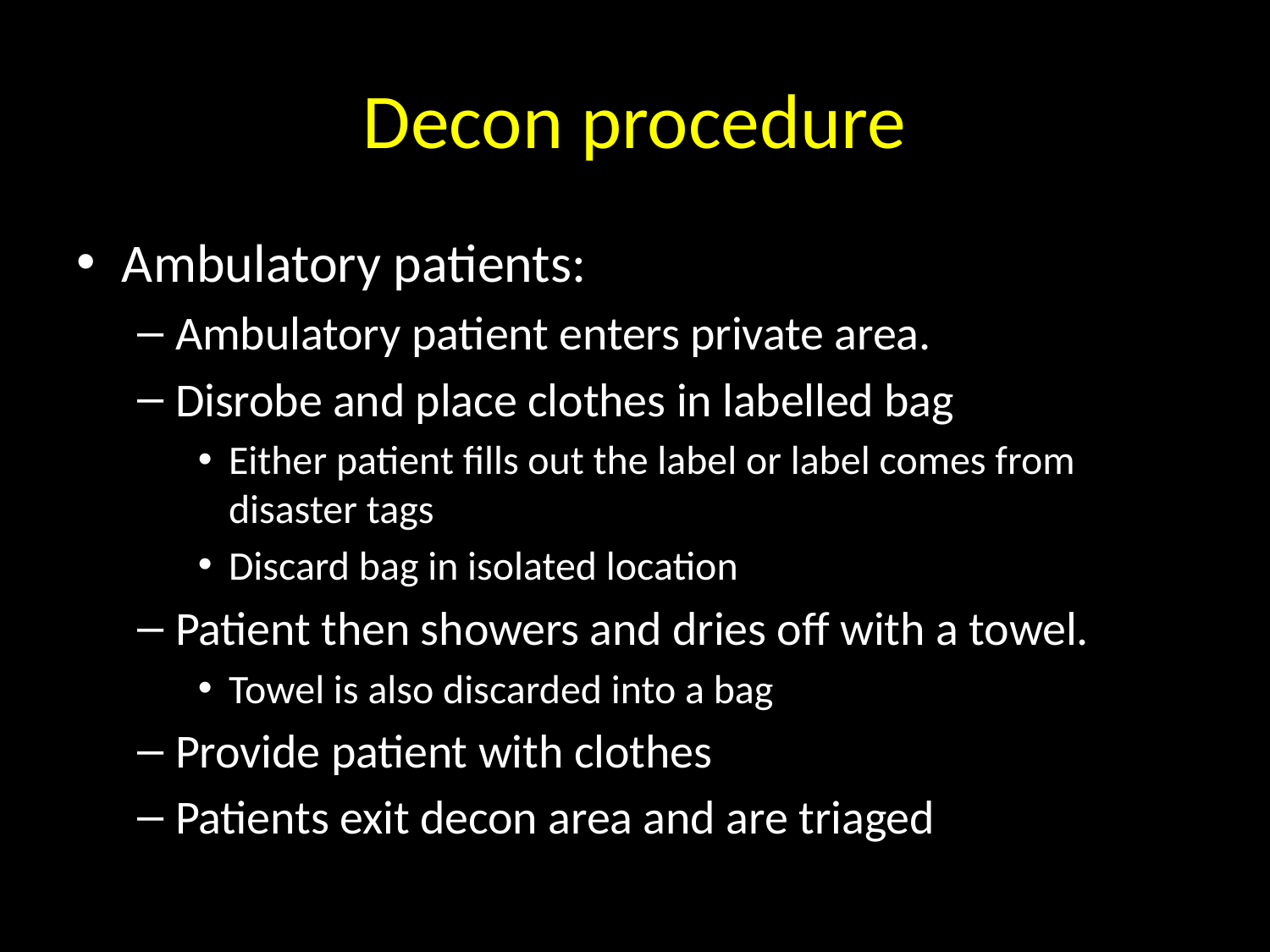

# Decon procedure
Ambulatory patients:
Ambulatory patient enters private area.
Disrobe and place clothes in labelled bag
Either patient fills out the label or label comes from disaster tags
Discard bag in isolated location
Patient then showers and dries off with a towel.
Towel is also discarded into a bag
Provide patient with clothes
Patients exit decon area and are triaged